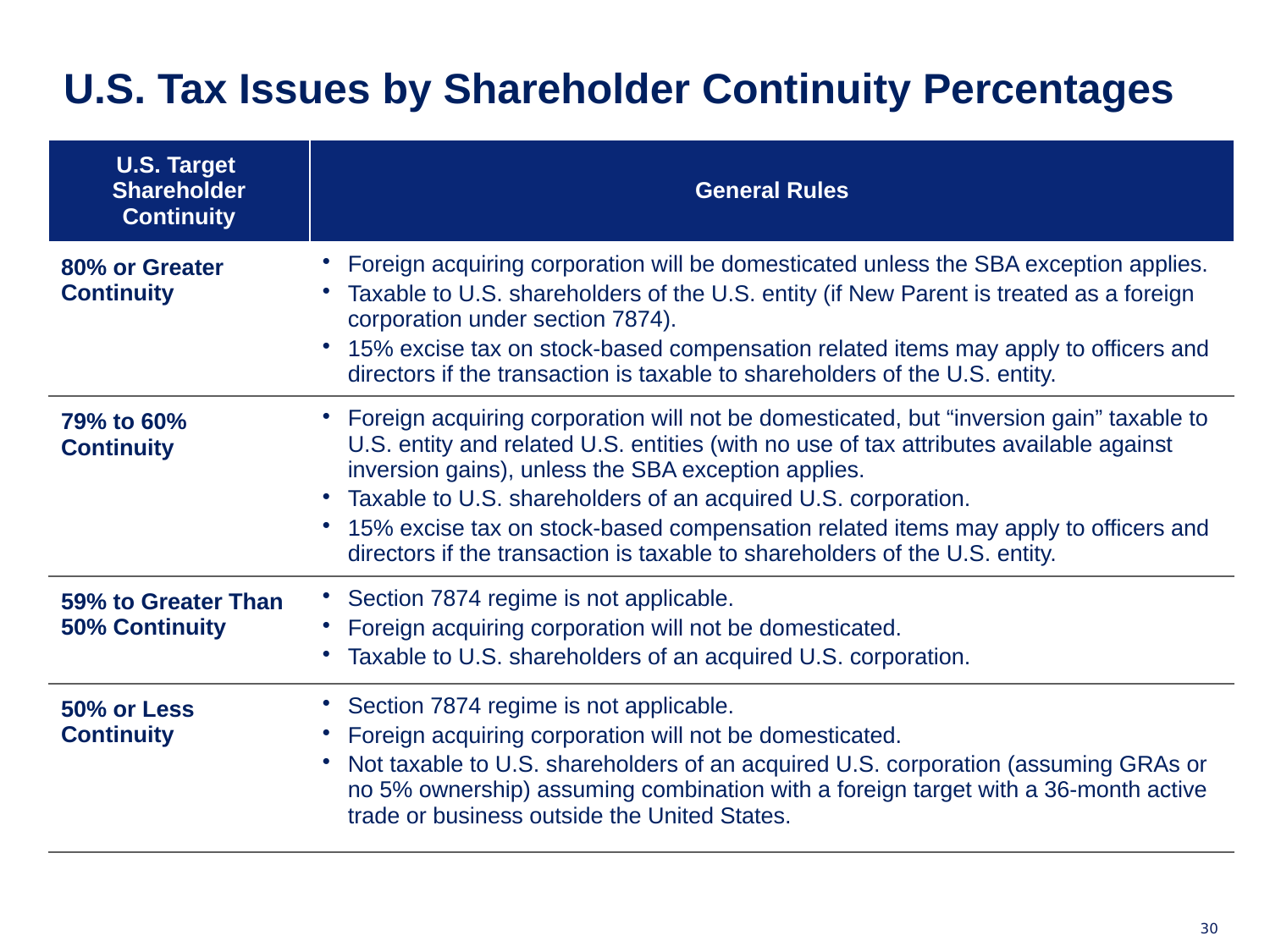

U.S. Tax Issues by Shareholder Continuity Percentages
| U.S. Target Shareholder Continuity | General Rules |
| --- | --- |
| 80% or Greater Continuity | Foreign acquiring corporation will be domesticated unless the SBA exception applies. Taxable to U.S. shareholders of the U.S. entity (if New Parent is treated as a foreign corporation under section 7874). 15% excise tax on stock-based compensation related items may apply to officers and directors if the transaction is taxable to shareholders of the U.S. entity. |
| 79% to 60% Continuity | Foreign acquiring corporation will not be domesticated, but “inversion gain” taxable to U.S. entity and related U.S. entities (with no use of tax attributes available against inversion gains), unless the SBA exception applies. Taxable to U.S. shareholders of an acquired U.S. corporation. 15% excise tax on stock-based compensation related items may apply to officers and directors if the transaction is taxable to shareholders of the U.S. entity. |
| 59% to Greater Than 50% Continuity | Section 7874 regime is not applicable. Foreign acquiring corporation will not be domesticated. Taxable to U.S. shareholders of an acquired U.S. corporation. |
| 50% or Less Continuity | Section 7874 regime is not applicable. Foreign acquiring corporation will not be domesticated. Not taxable to U.S. shareholders of an acquired U.S. corporation (assuming GRAs or no 5% ownership) assuming combination with a foreign target with a 36-month active trade or business outside the United States. |